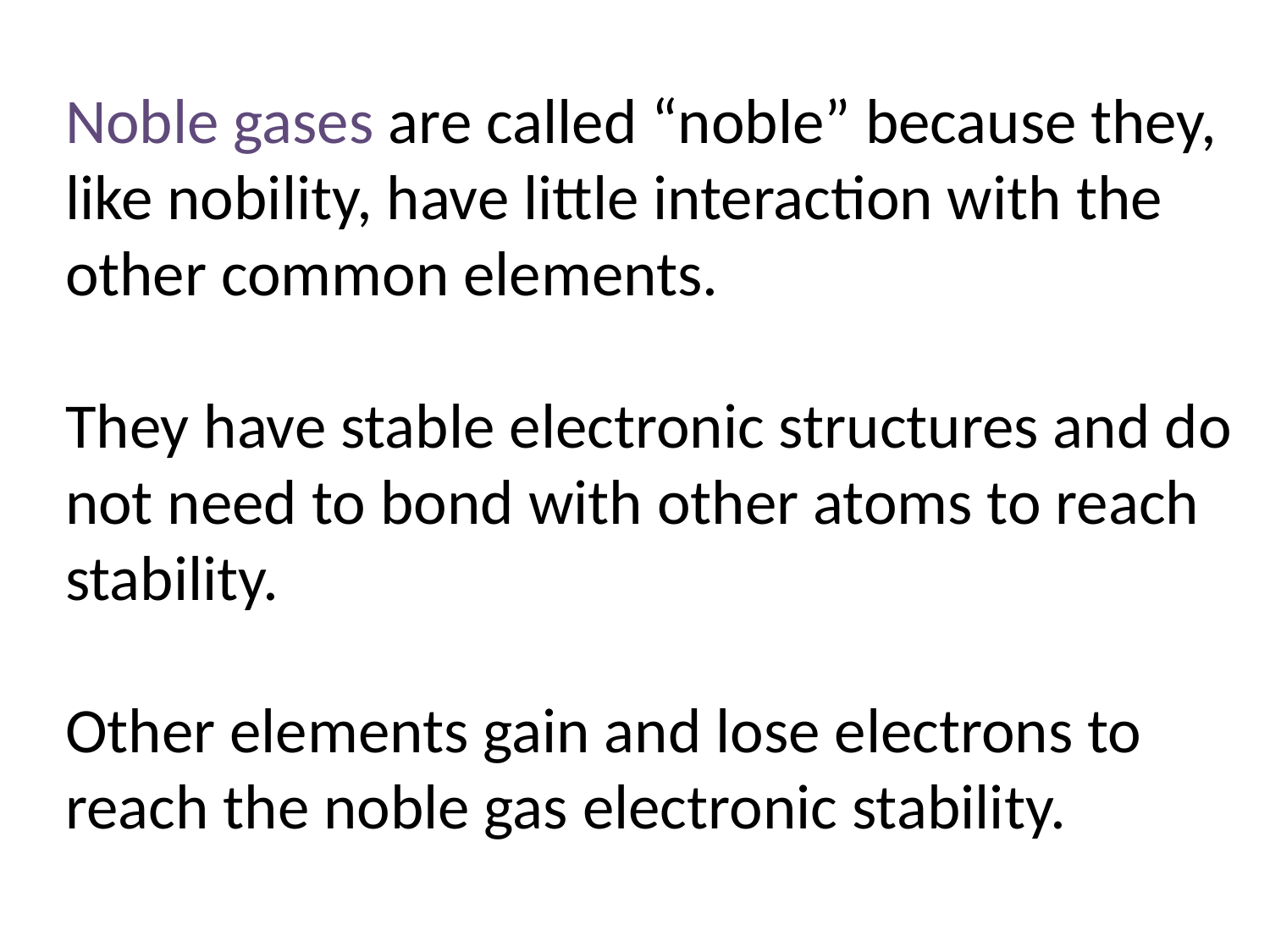

Noble gases are called “noble” because they,
like nobility, have little interaction with the
other common elements.

They have stable electronic structures and do not need to bond with other atoms to reach stability.

Other elements gain and lose electrons to reach the noble gas electronic stability.